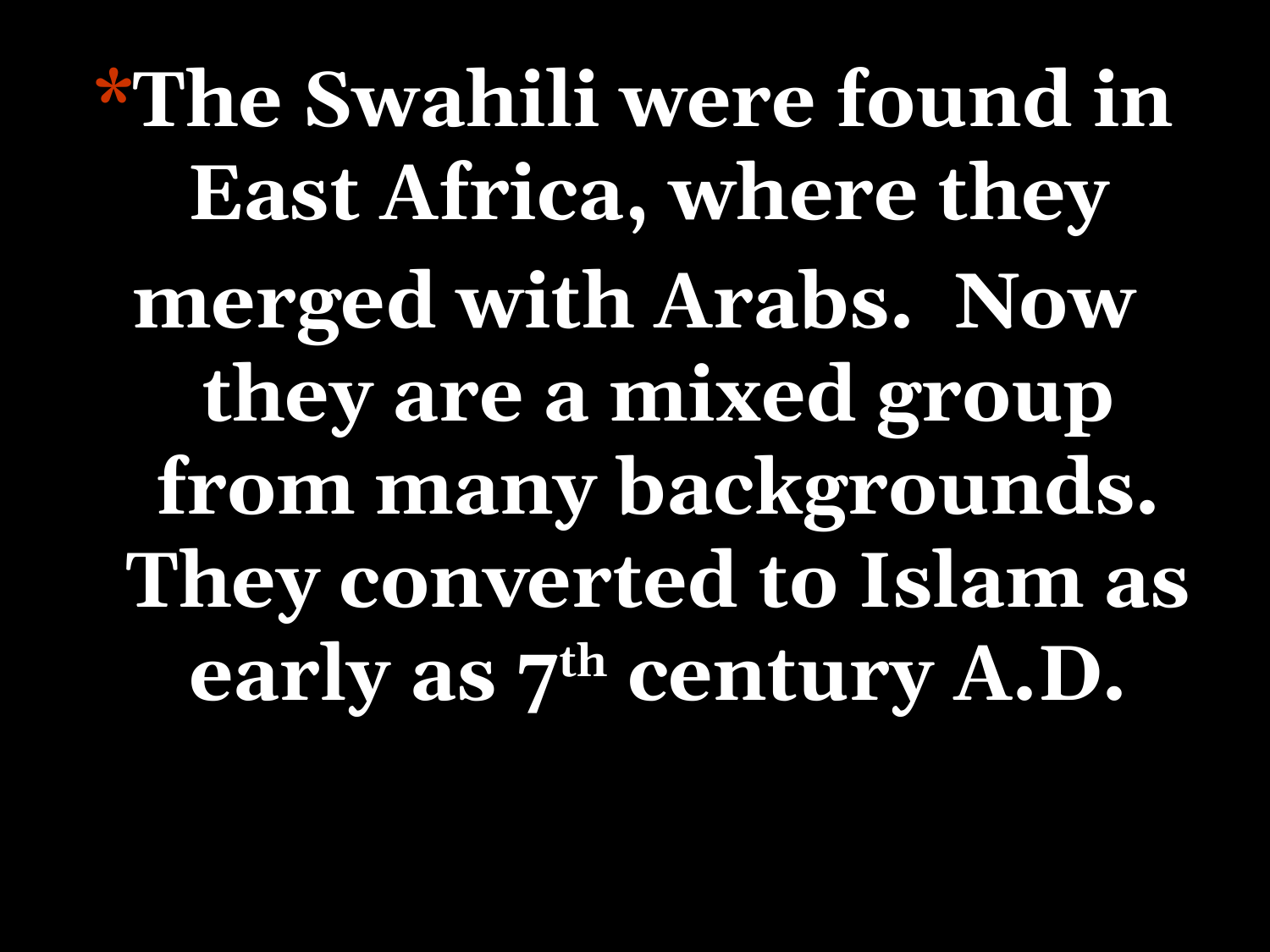

*The Swahili were found in East Africa, where they
merged with Arabs.  Now they are a mixed group from many backgrounds. They converted to Islam as early as 7th century A.D.